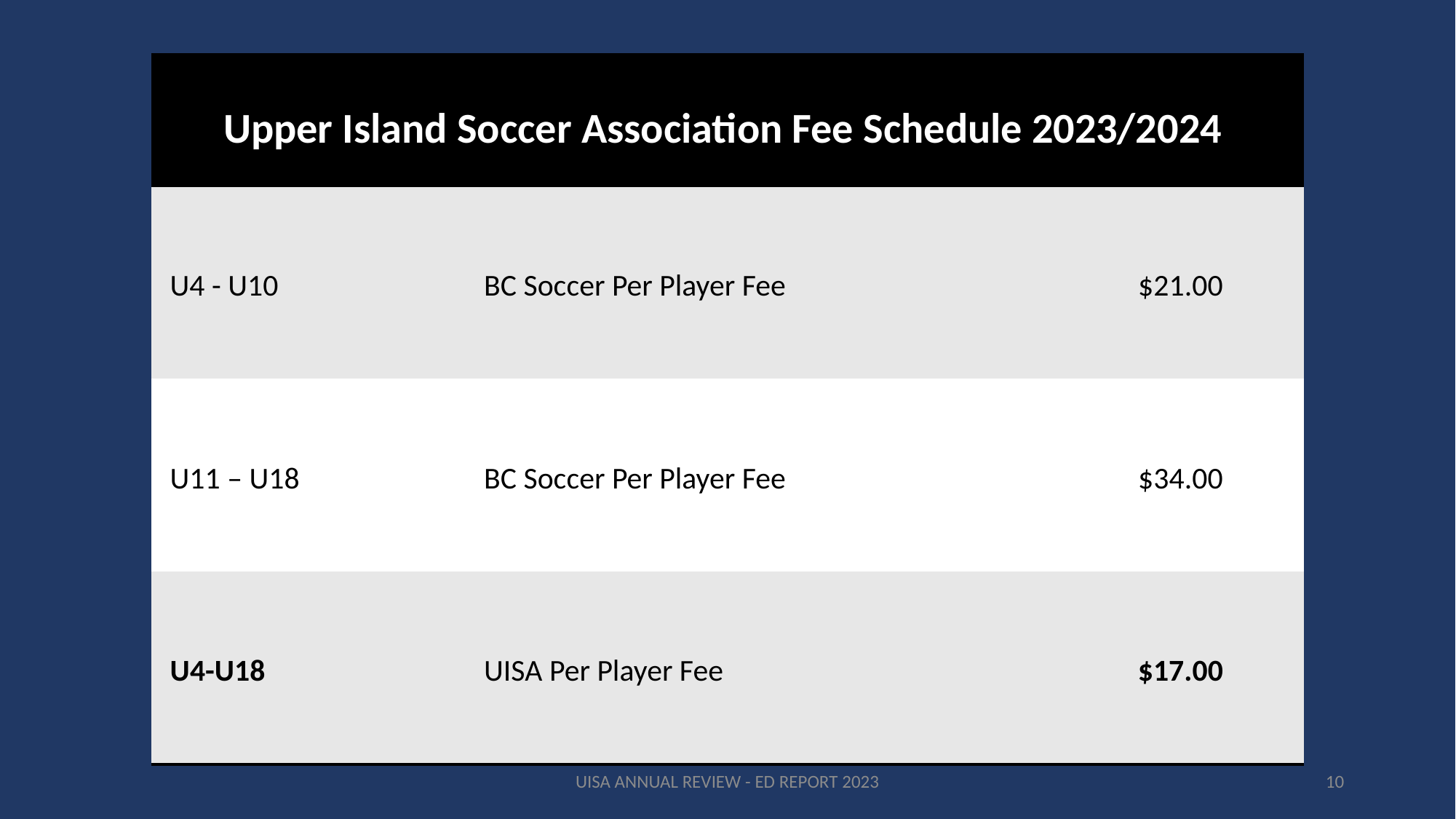

| Upper Island Soccer Association Fee Schedule 2023/2024 |  |  |
| --- | --- | --- |
| U4 - U10 | BC Soccer Per Player Fee | $21.00 |
| U11 – U18 | BC Soccer Per Player Fee | $34.00 |
| U4-U18 | UISA Per Player Fee | $17.00 |
UISA ANNUAL REVIEW - ED REPORT 2023
10